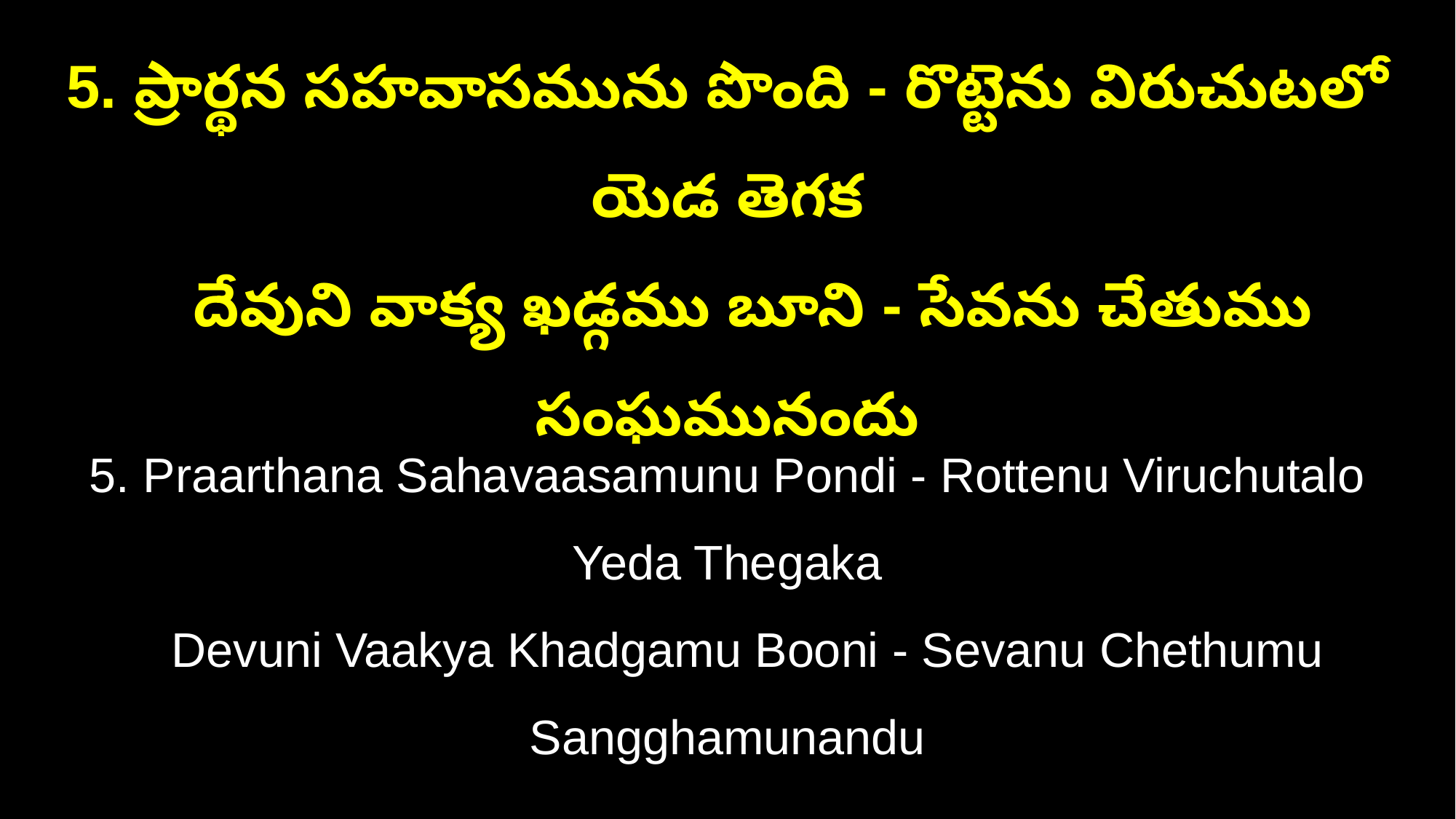

5. ప్రార్థన సహవాసమును పొంది - రొట్టెను విరుచుటలో యెడ తెగక
   దేవుని వాక్య ఖడ్గము బూని - సేవను చేతుము సంఘమునందు
5. Praarthana Sahavaasamunu Pondi - Rottenu Viruchutalo Yeda Thegaka
   Devuni Vaakya Khadgamu Booni - Sevanu Chethumu Sangghamunandu